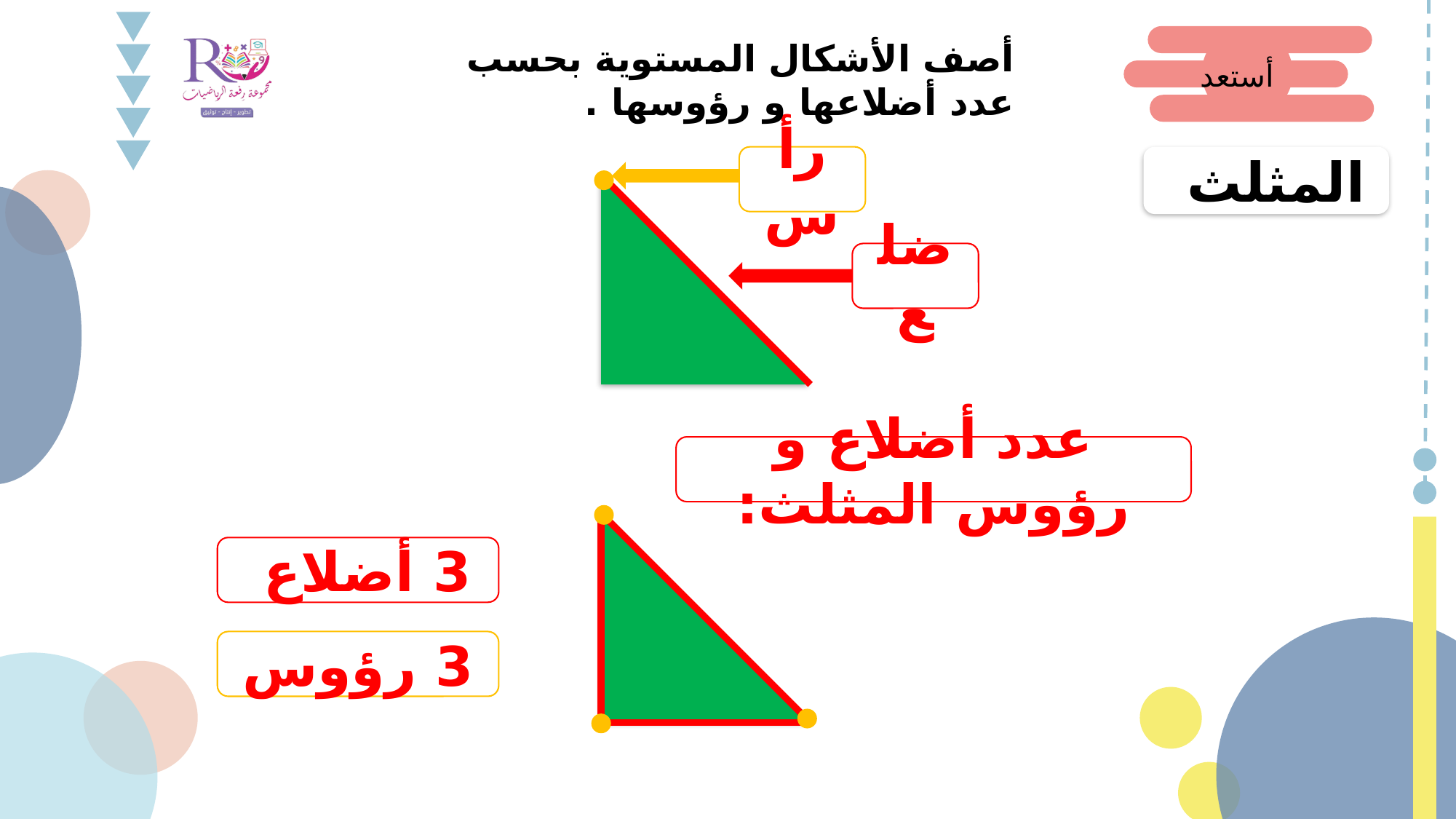

أصف الأشكال المستوية بحسب عدد أضلاعها و رؤوسها .
أستعد
رأس
المثلث

ضلع

عدد أضلاع و رؤوس المثلث:

3 أضلاع
3 رؤوس